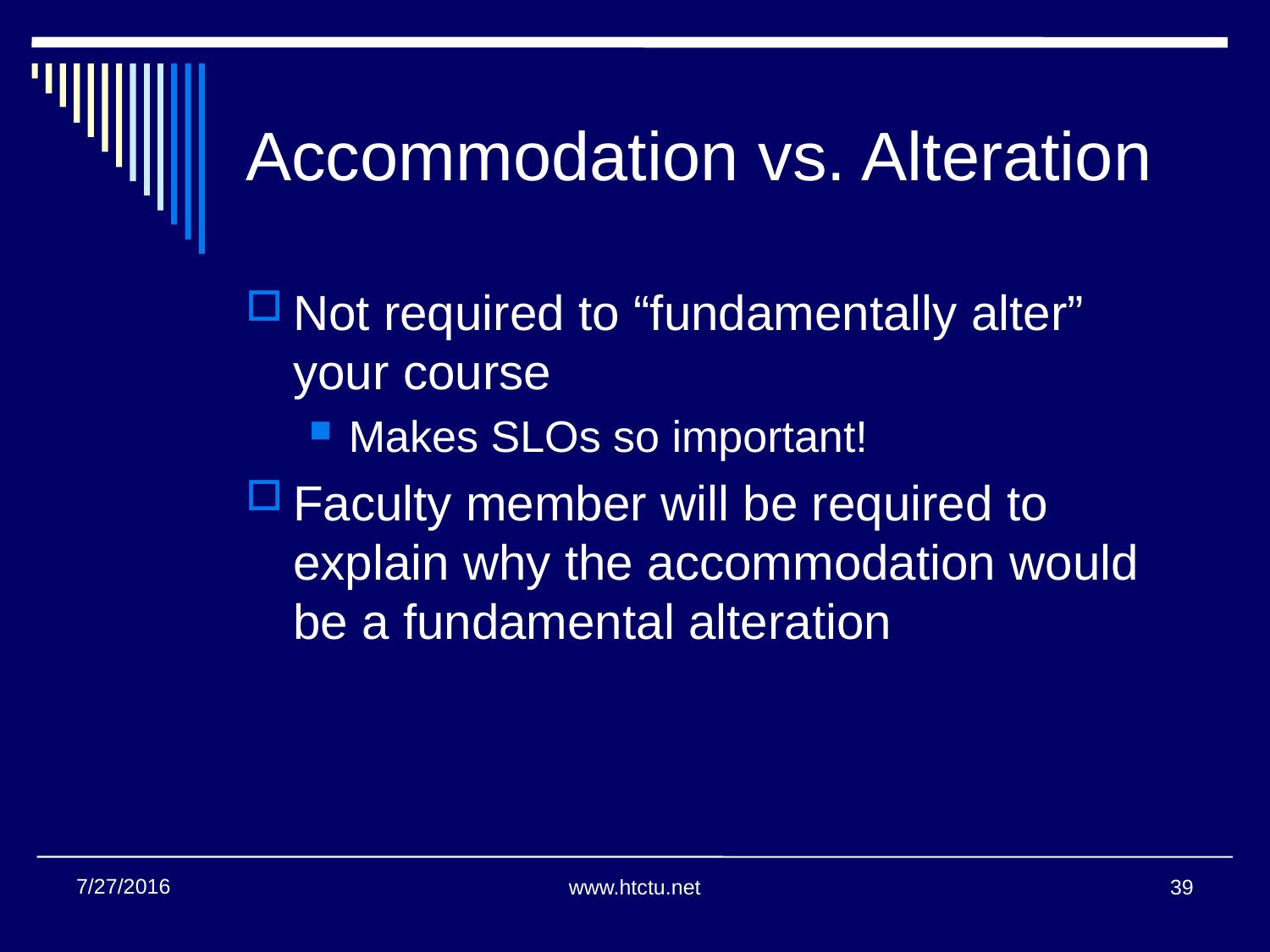

# Accommodation vs. Alteration
Not required to “fundamentally alter” your course
Makes SLOs so important!
Faculty member will be required to explain why the accommodation would be a fundamental alteration
7/27/2016
www.htctu.net
39